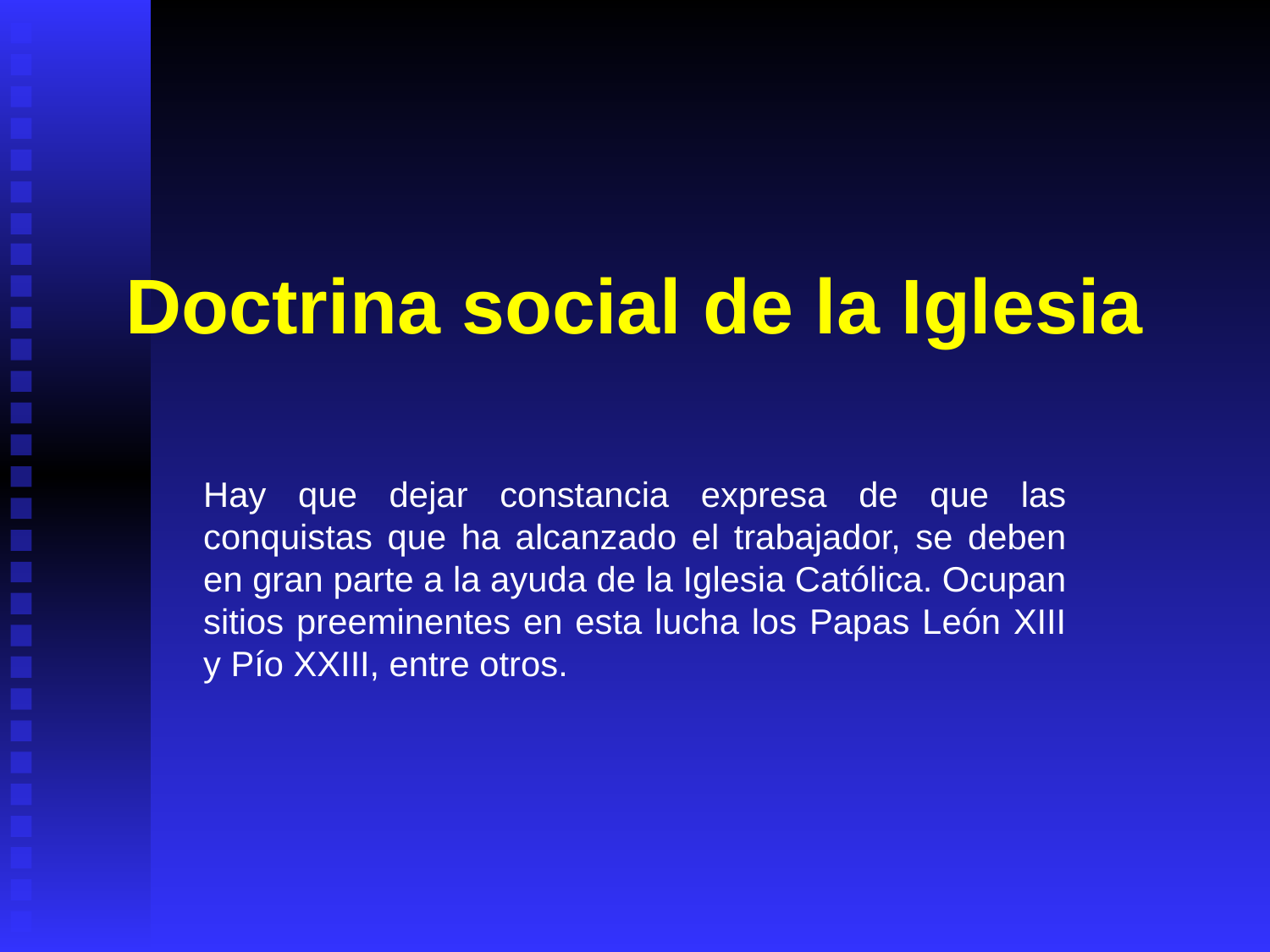

# Doctrina social de la Iglesia
Hay que dejar constancia expresa de que las conquistas que ha alcanzado el trabajador, se deben en gran parte a la ayuda de la Iglesia Católica. Ocupan sitios preeminentes en esta lucha los Papas León XIII y Pío XXIII, entre otros.